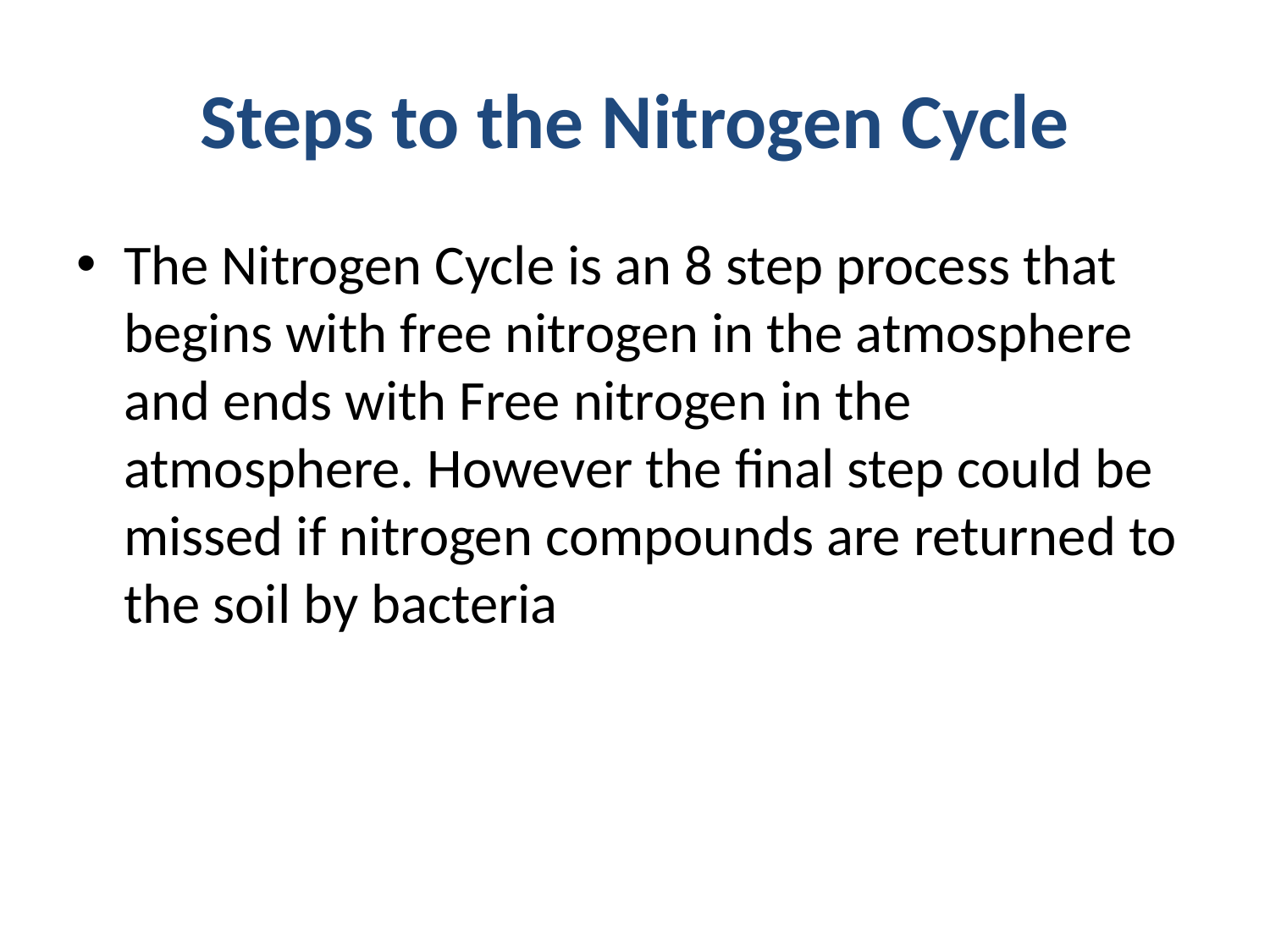

# Steps to the Nitrogen Cycle
The Nitrogen Cycle is an 8 step process that begins with free nitrogen in the atmosphere and ends with Free nitrogen in the atmosphere. However the final step could be missed if nitrogen compounds are returned to the soil by bacteria